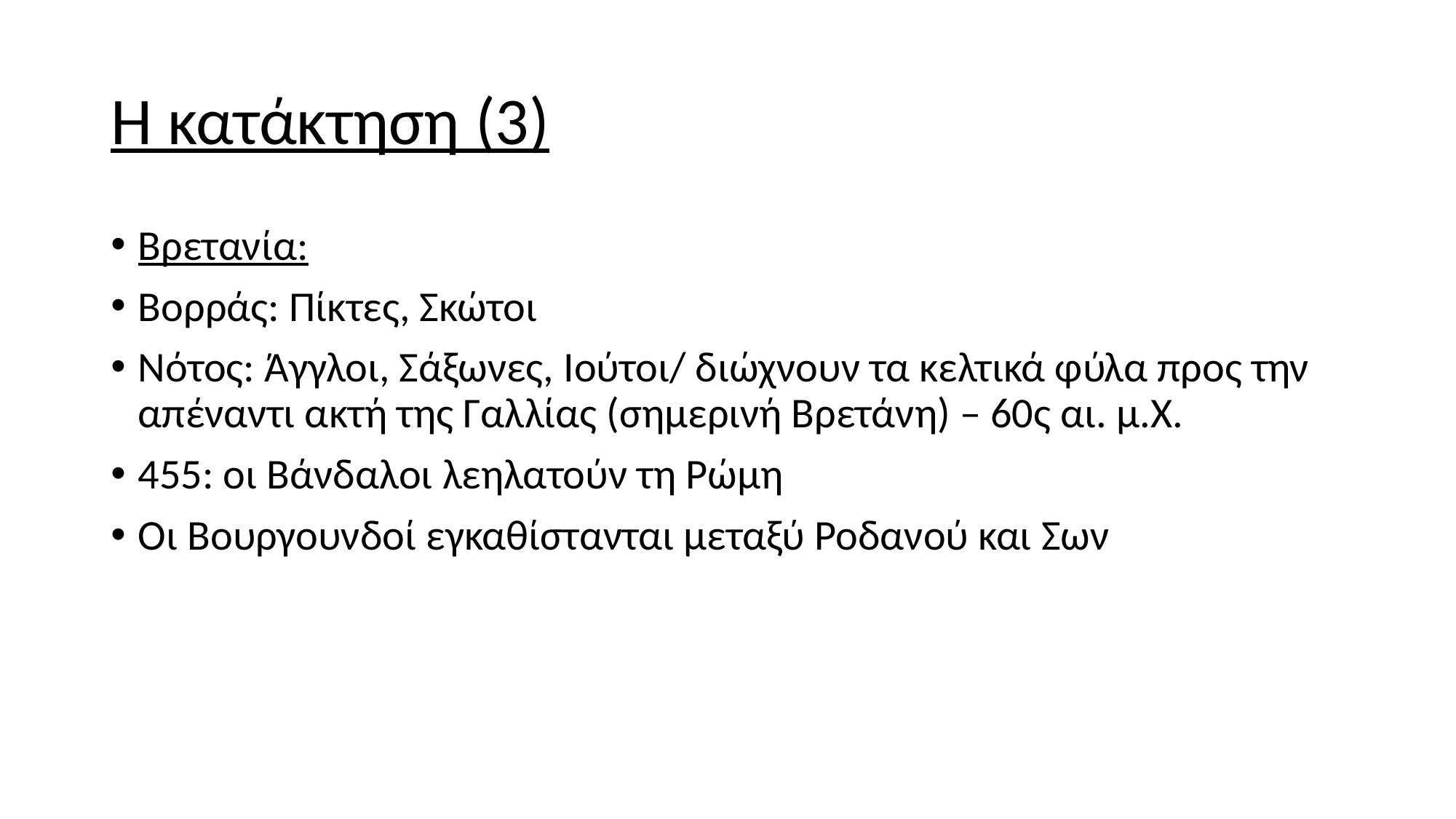

# Η κατάκτηση (3)
Βρετανία:
Βορράς: Πίκτες, Σκώτοι
Νότος: Άγγλοι, Σάξωνες, Ιούτοι/ διώχνουν τα κελτικά φύλα προς την απέναντι ακτή της Γαλλίας (σημερινή Βρετάνη) – 60ς αι. μ.Χ.
455: οι Βάνδαλοι λεηλατούν τη Ρώμη
Οι Βουργουνδοί εγκαθίστανται μεταξύ Ροδανού και Σων